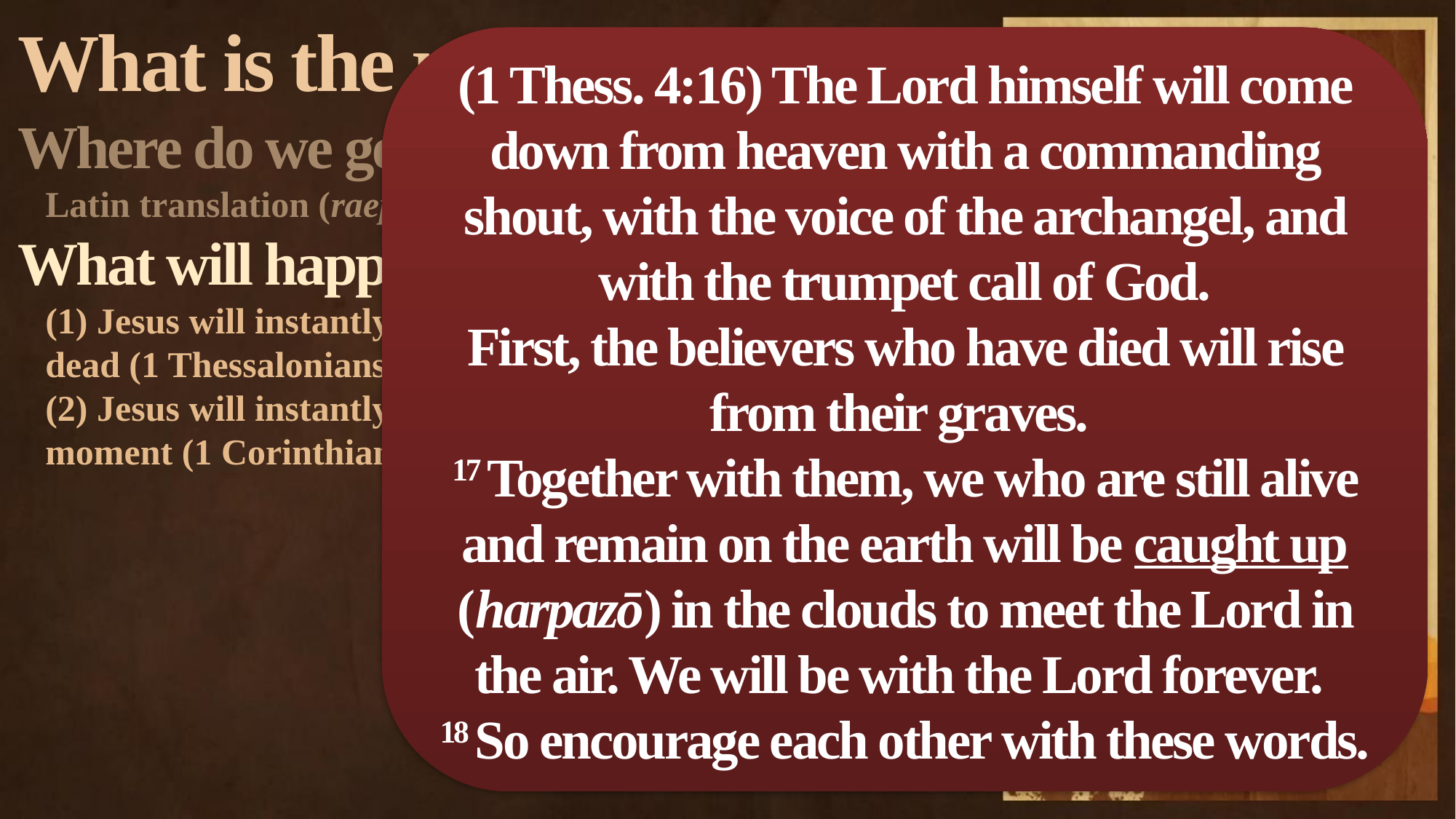

What is the rescue?
Where do we get this term?
Latin translation (raeptius, 1 Thessalonians 4:17).
What will happen?
(1) Jesus will instantly rescue all Christians—both alive and dead (1 Thessalonians 4:13-5:11).
(2) Jesus will instantly give us resurrected bodies at this moment (1 Corinthians 15:51-53).
(1 Thess. 4:16) The Lord himself will come down from heaven with a commanding shout, with the voice of the archangel, and with the trumpet call of God.
First, the believers who have died will rise from their graves.
17 Together with them, we who are still alive and remain on the earth will be caught up (harpazō) in the clouds to meet the Lord in the air. We will be with the Lord forever.
18 So encourage each other with these words.